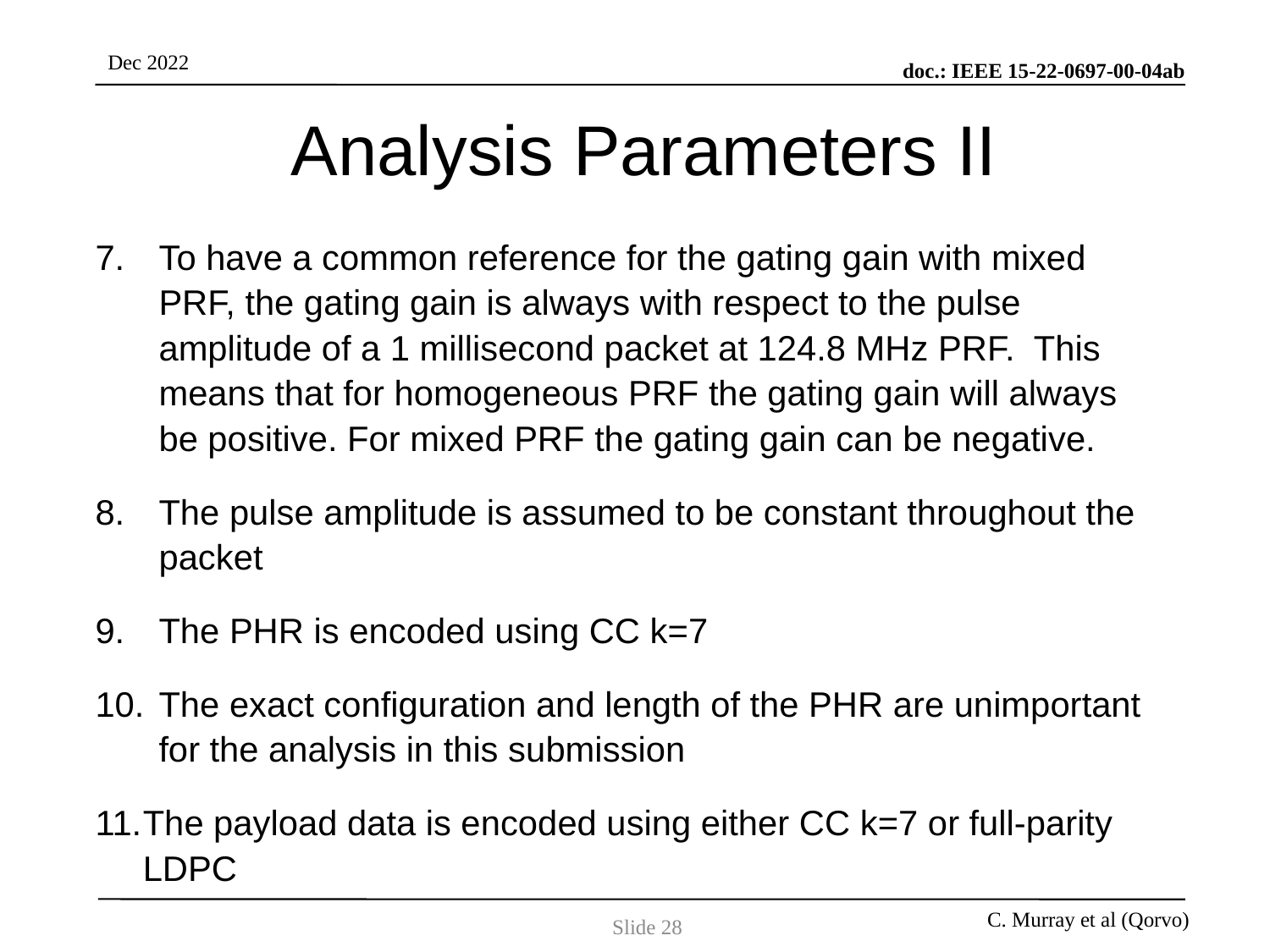

# Analysis Parameters II
To have a common reference for the gating gain with mixed PRF, the gating gain is always with respect to the pulse amplitude of a 1 millisecond packet at 124.8 MHz PRF.  This means that for homogeneous PRF the gating gain will always be positive. For mixed PRF the gating gain can be negative.
The pulse amplitude is assumed to be constant throughout the packet
The PHR is encoded using CC k=7
The exact configuration and length of the PHR are unimportant for the analysis in this submission
The payload data is encoded using either CC k=7 or full-parity LDPC

Slide 28